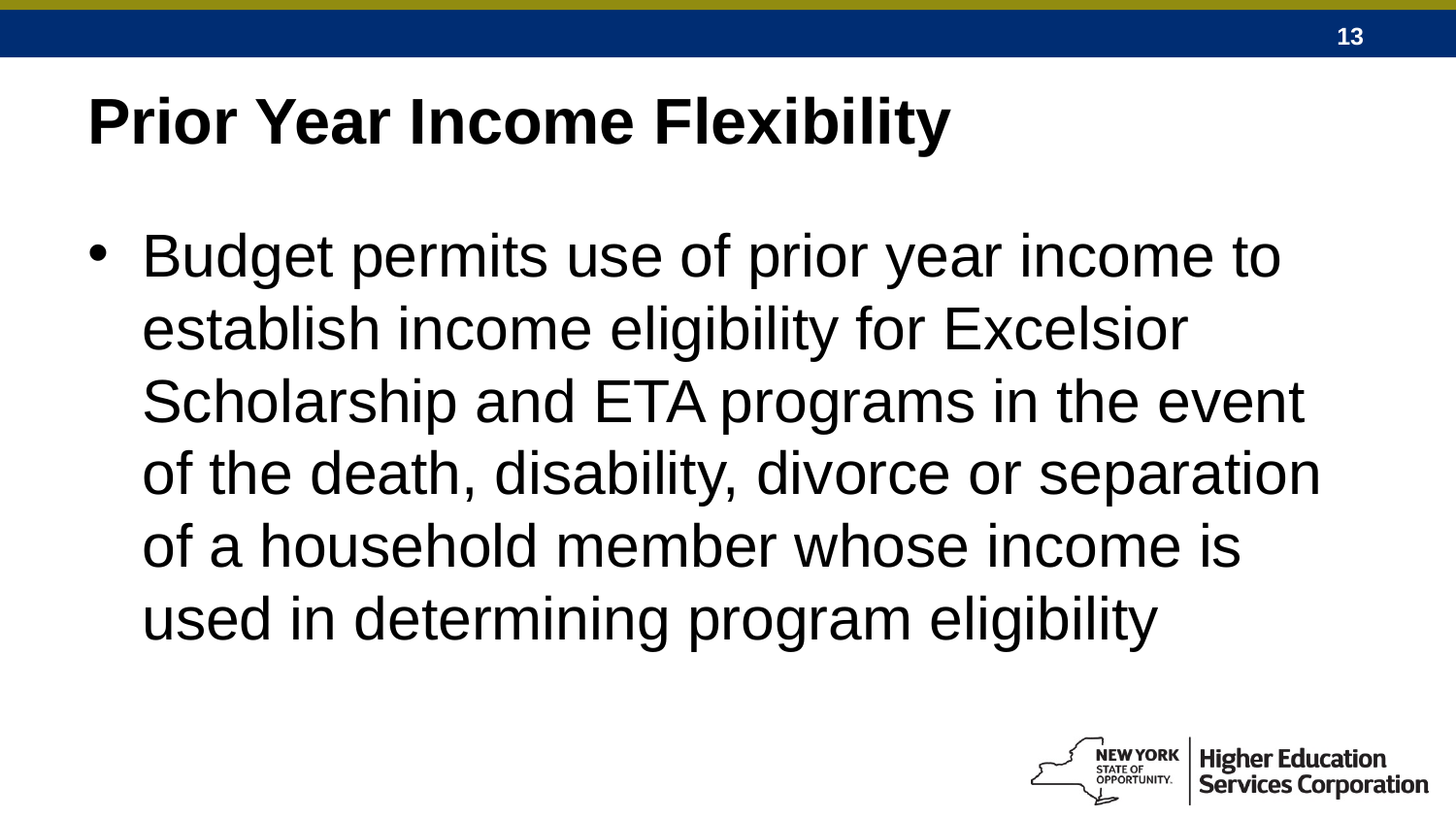

# Prior Year Income Flexibility
Budget permits use of prior year income to establish income eligibility for Excelsior Scholarship and ETA programs in the event of the death, disability, divorce or separation of a household member whose income is used in determining program eligibility